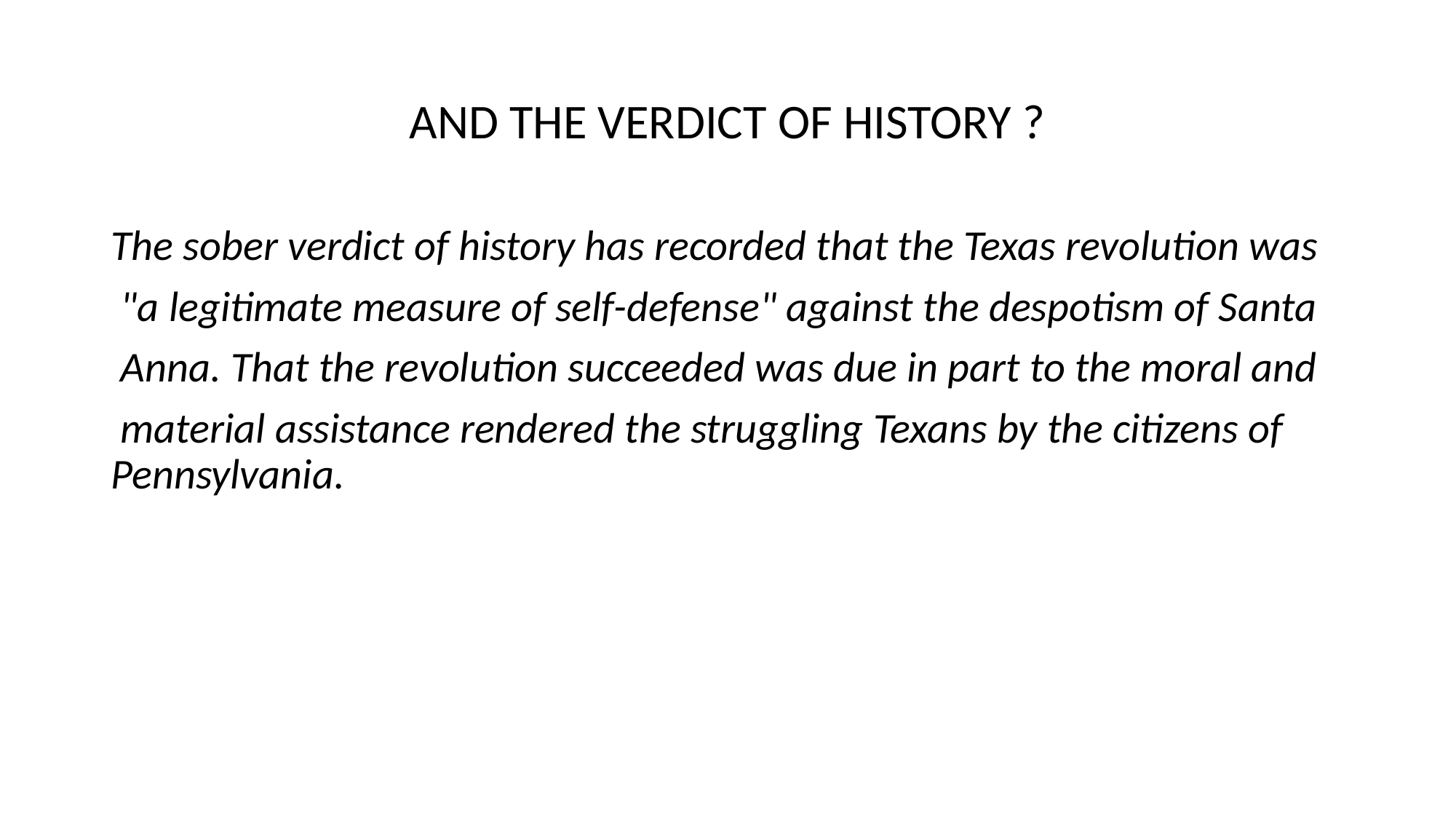

# AND THE VERDICT OF HISTORY ?
The sober verdict of history has recorded that the Texas revolution was
 "a legitimate measure of self-defense" against the despotism of Santa
 Anna. That the revolution succeeded was due in part to the moral and
 material assistance rendered the struggling Texans by the citizens of Pennsylvania.